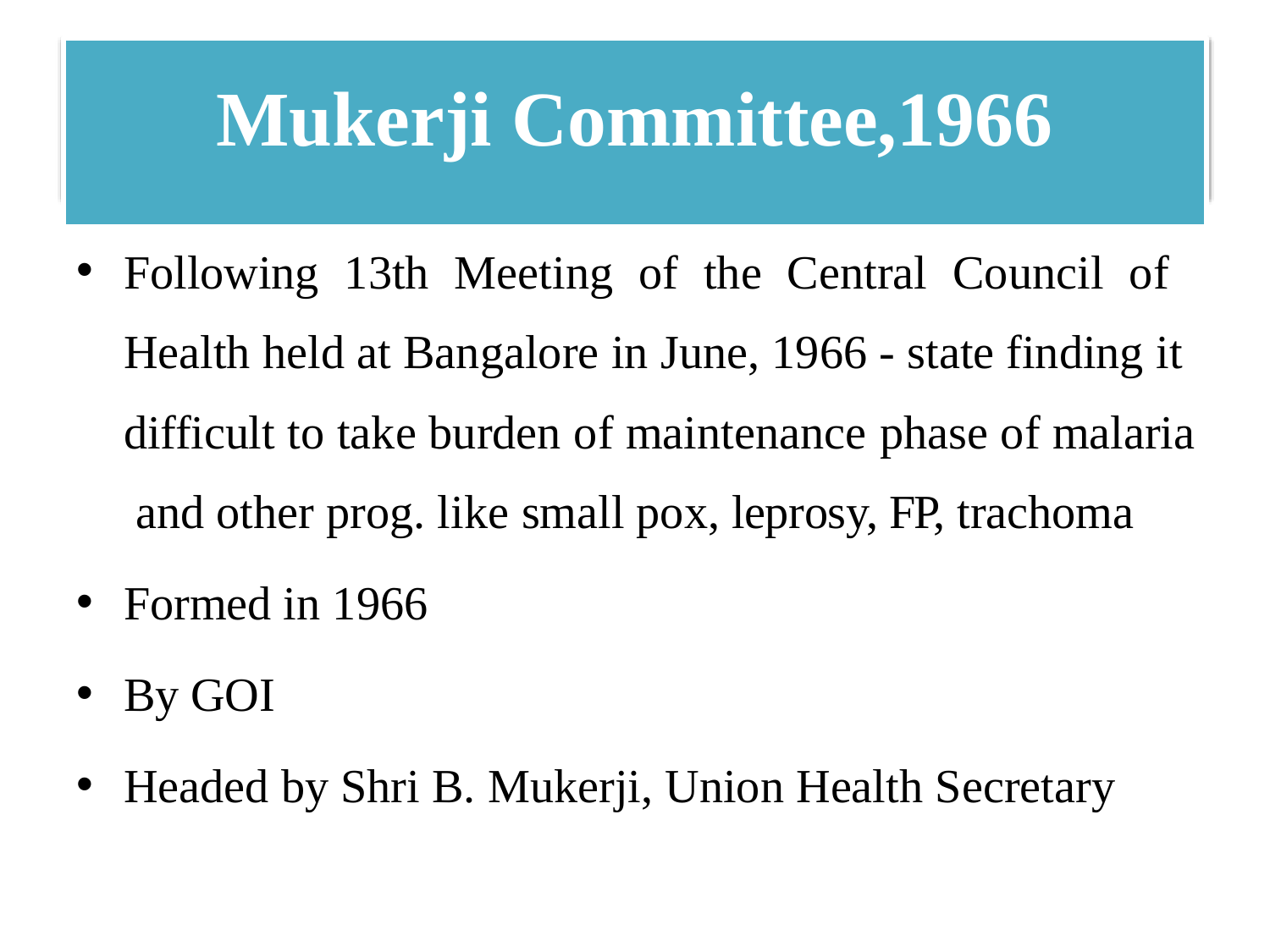

# Mukerji Committee,1966

Following 13th Meeting of the Central Council of  Health held at Bangalore in June, 1966 - state finding it  difficult to take burden of maintenance phase of malaria  and other prog. like small pox, leprosy, FP, trachoma
Formed in 1966
By GOI
Headed by Shri B. Mukerji, Union Health Secretary